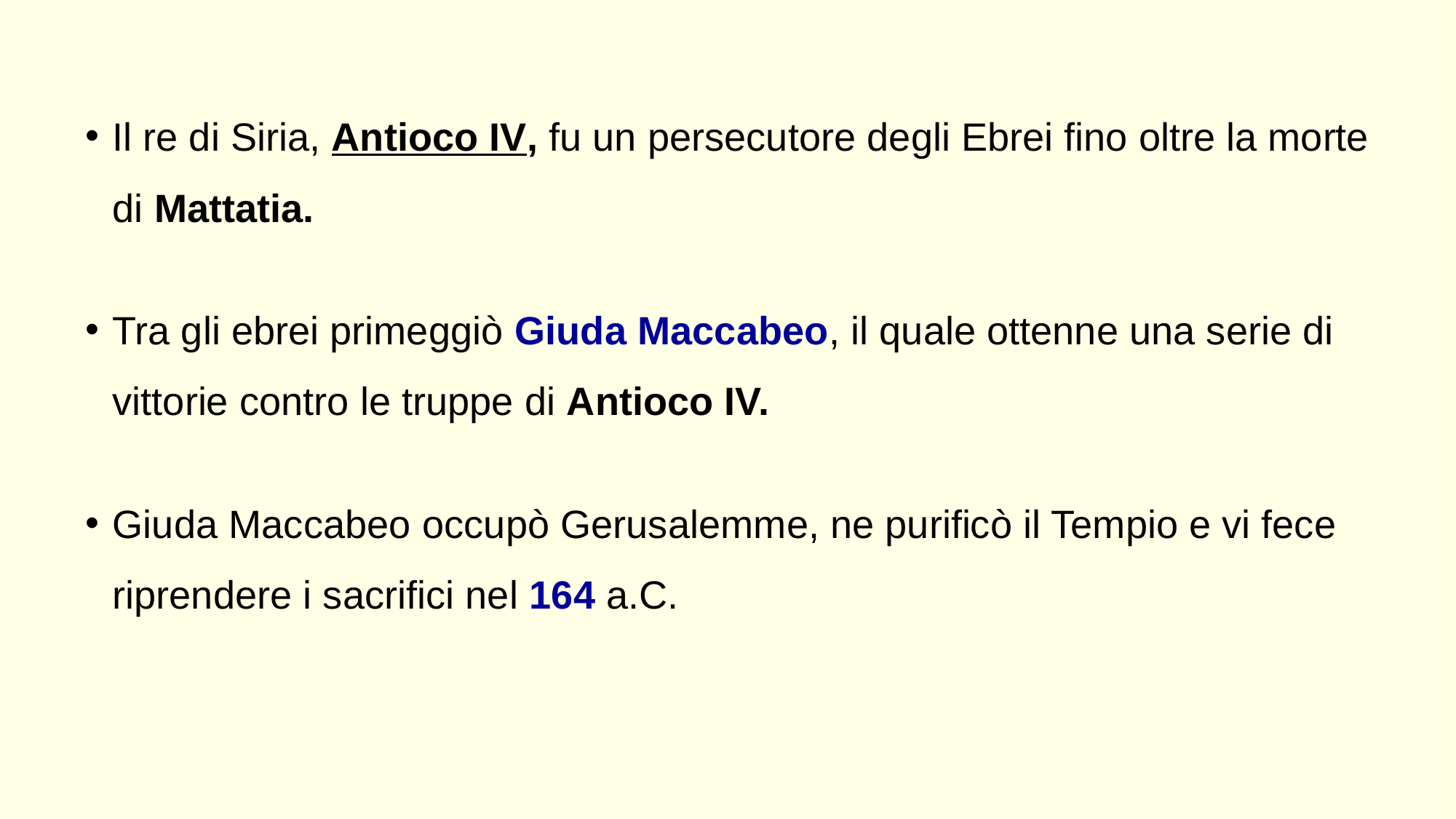

Il re di Siria, Antioco IV, fu un persecutore degli Ebrei fino oltre la morte di Mattatia.
Tra gli ebrei primeggiò Giuda Maccabeo, il quale ottenne una serie di vittorie contro le truppe di Antioco IV.
Giuda Maccabeo occupò Gerusalemme, ne purificò il Tempio e vi fece riprendere i sacrifici nel 164 a.C.